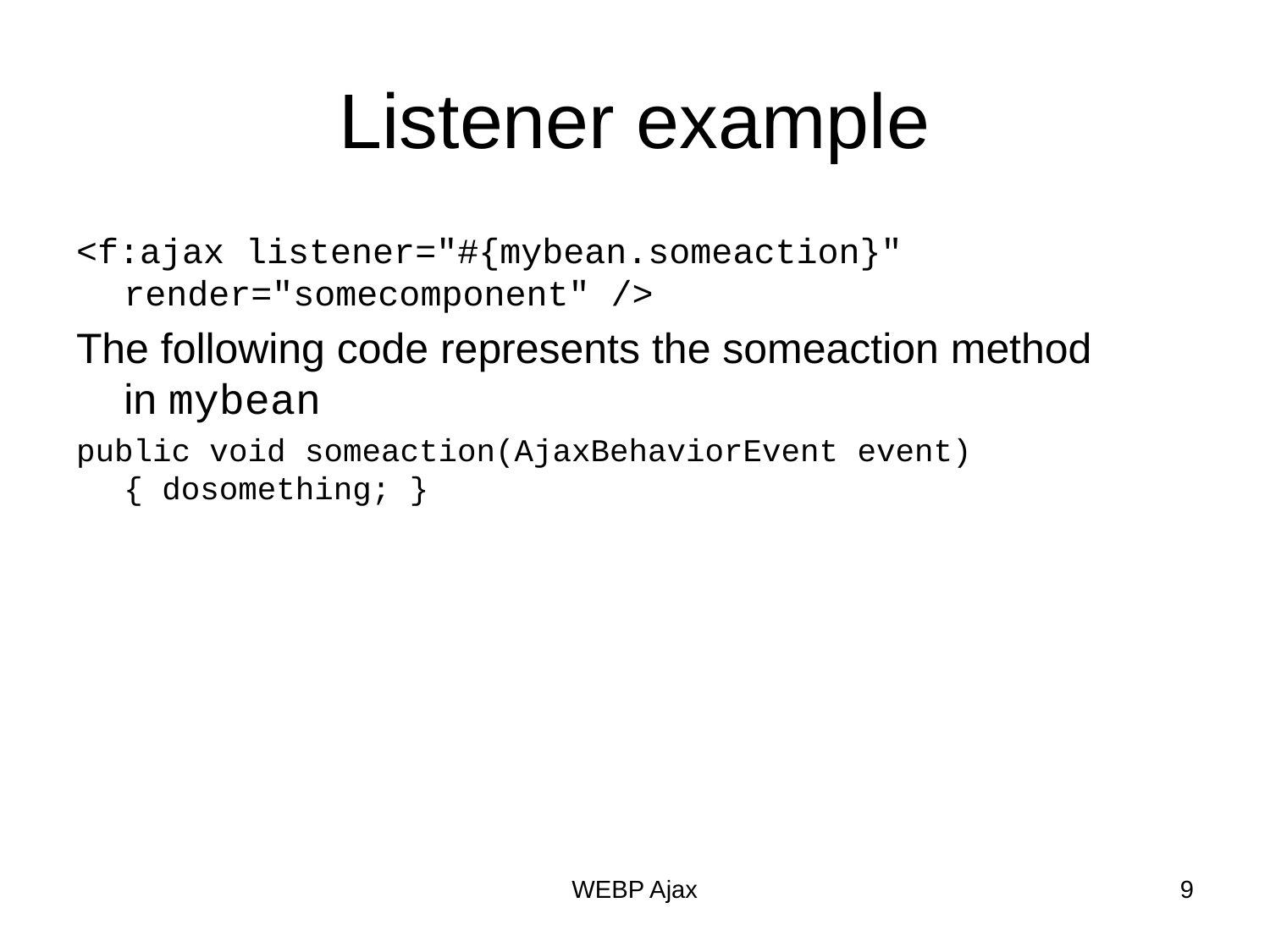

# Listener example
<f:ajax listener="#{mybean.someaction}" render="somecomponent" />
The following code represents the someaction method in mybean
public void someaction(AjaxBehaviorEvent event) { dosomething; }
WEBP Ajax
9